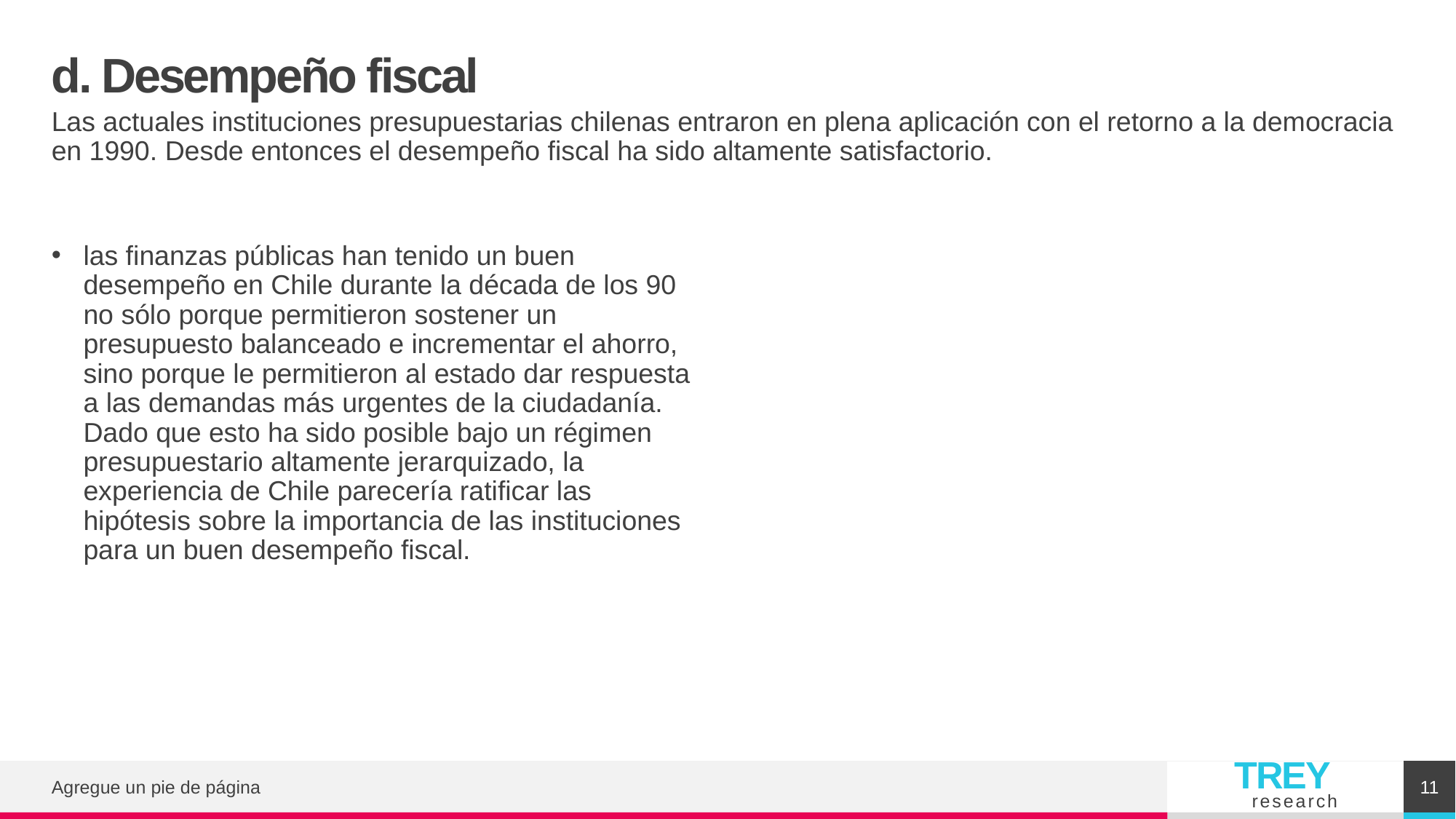

# d. Desempeño fiscal
Las actuales instituciones presupuestarias chilenas entraron en plena aplicación con el retorno a la democracia en 1990. Desde entonces el desempeño fiscal ha sido altamente satisfactorio.

las finanzas públicas han tenido un buen desempeño en Chile durante la década de los 90 no sólo porque permitieron sostener un presupuesto balanceado e incrementar el ahorro, sino porque le permitieron al estado dar respuesta a las demandas más urgentes de la ciudadanía. Dado que esto ha sido posible bajo un régimen presupuestario altamente jerarquizado, la experiencia de Chile parecería ratificar las hipótesis sobre la importancia de las instituciones para un buen desempeño fiscal.
11
Agregue un pie de página